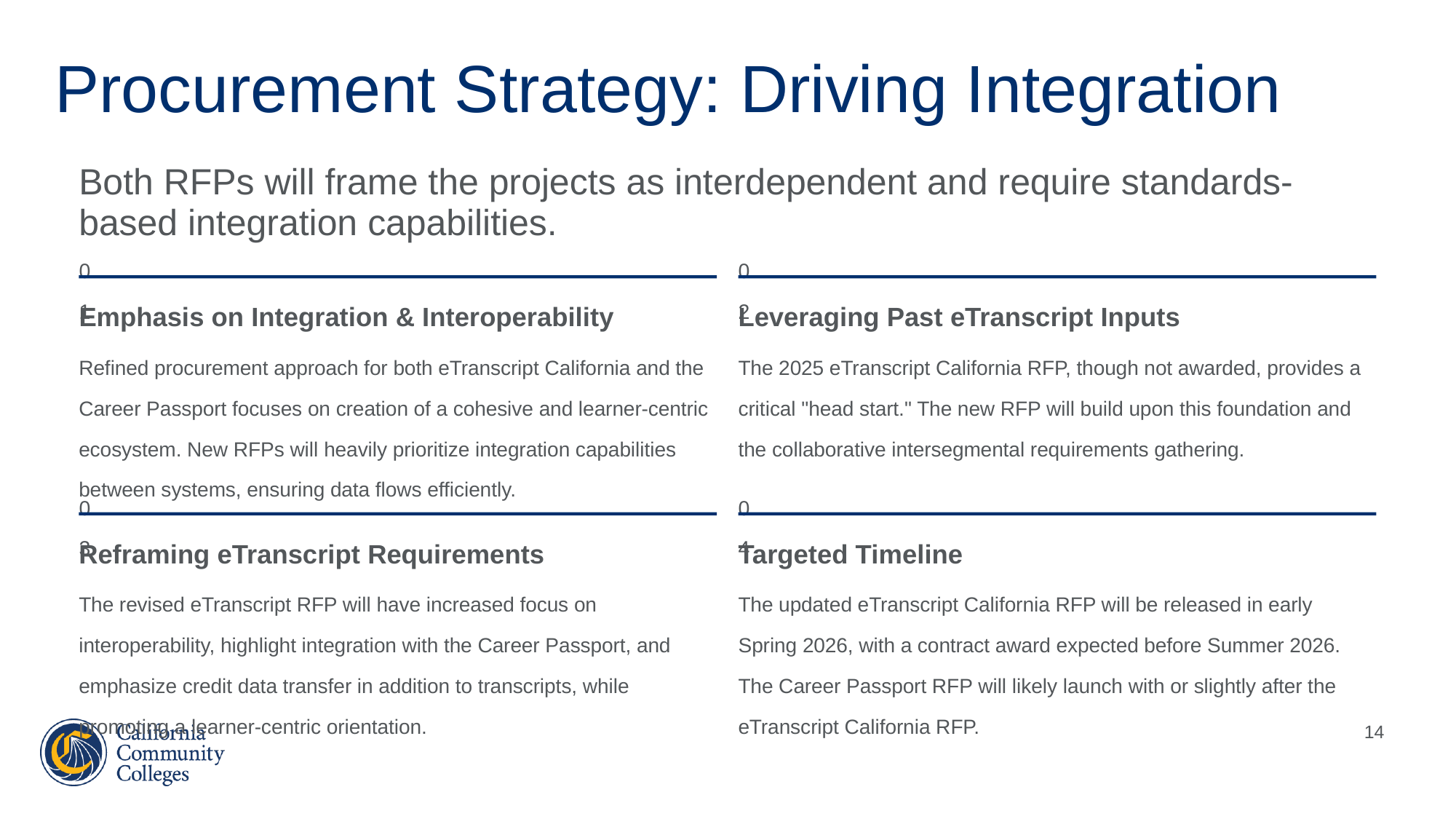

# Procurement Strategy: Driving Integration
Both RFPs will frame the projects as interdependent and require standards-based integration capabilities.
01
02

Emphasis on Integration & Interoperability
Leveraging Past eTranscript Inputs
Refined procurement approach for both eTranscript California and the Career Passport focuses on creation of a cohesive and learner-centric ecosystem. New RFPs will heavily prioritize integration capabilities between systems, ensuring data flows efficiently.
The 2025 eTranscript California RFP, though not awarded, provides a critical "head start." The new RFP will build upon this foundation and the collaborative intersegmental requirements gathering.
03
04

Reframing eTranscript Requirements
Targeted Timeline
The revised eTranscript RFP will have increased focus on interoperability, highlight integration with the Career Passport, and emphasize credit data transfer in addition to transcripts, while promoting a learner-centric orientation.
The updated eTranscript California RFP will be released in early Spring 2026, with a contract award expected before Summer 2026. The Career Passport RFP will likely launch with or slightly after the eTranscript California RFP.
14